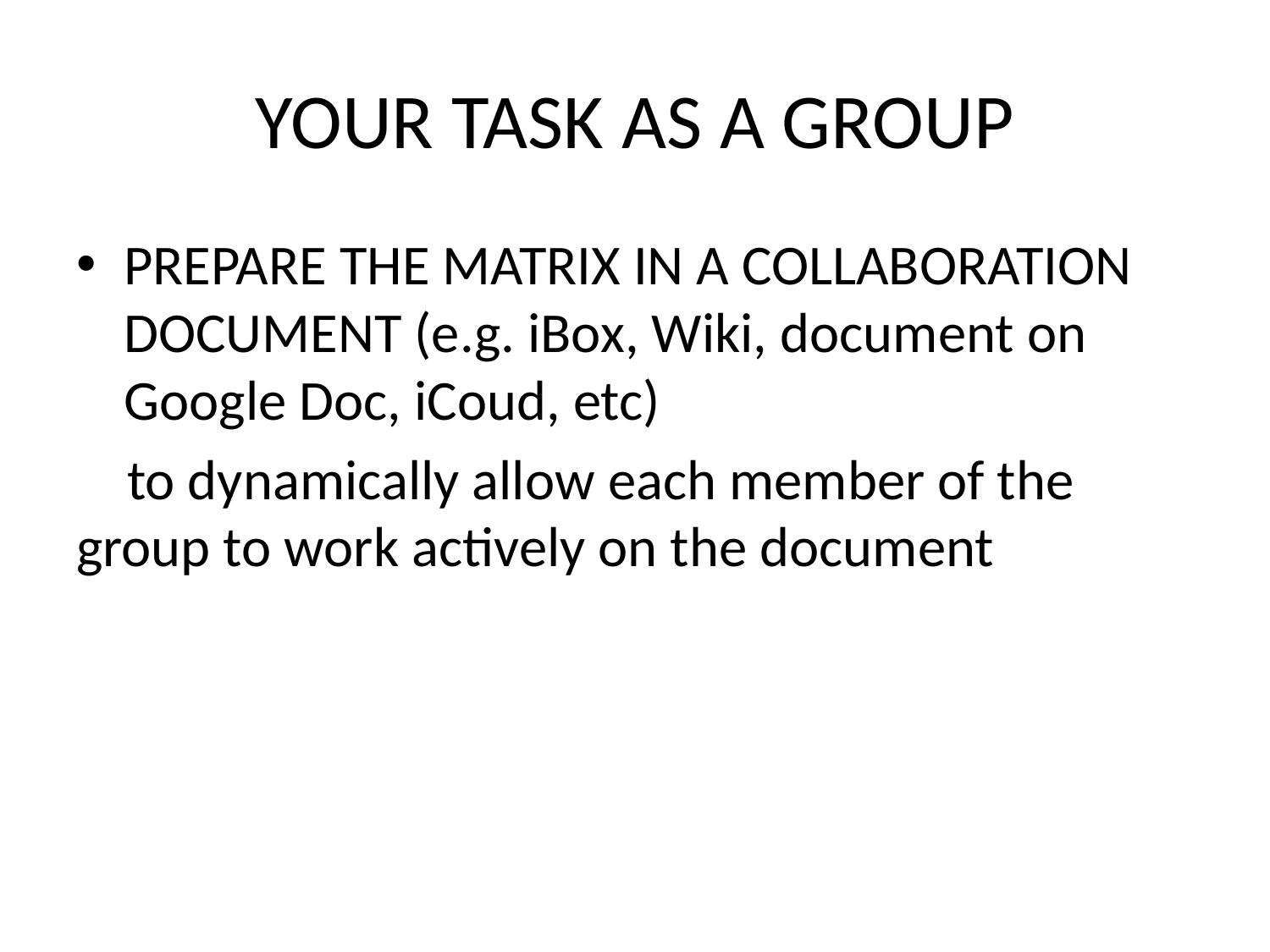

# YOUR TASK AS A GROUP
PREPARE THE MATRIX IN A COLLABORATION DOCUMENT (e.g. iBox, Wiki, document on Google Doc, iCoud, etc)
    to dynamically allow each member of the group to work actively on the document